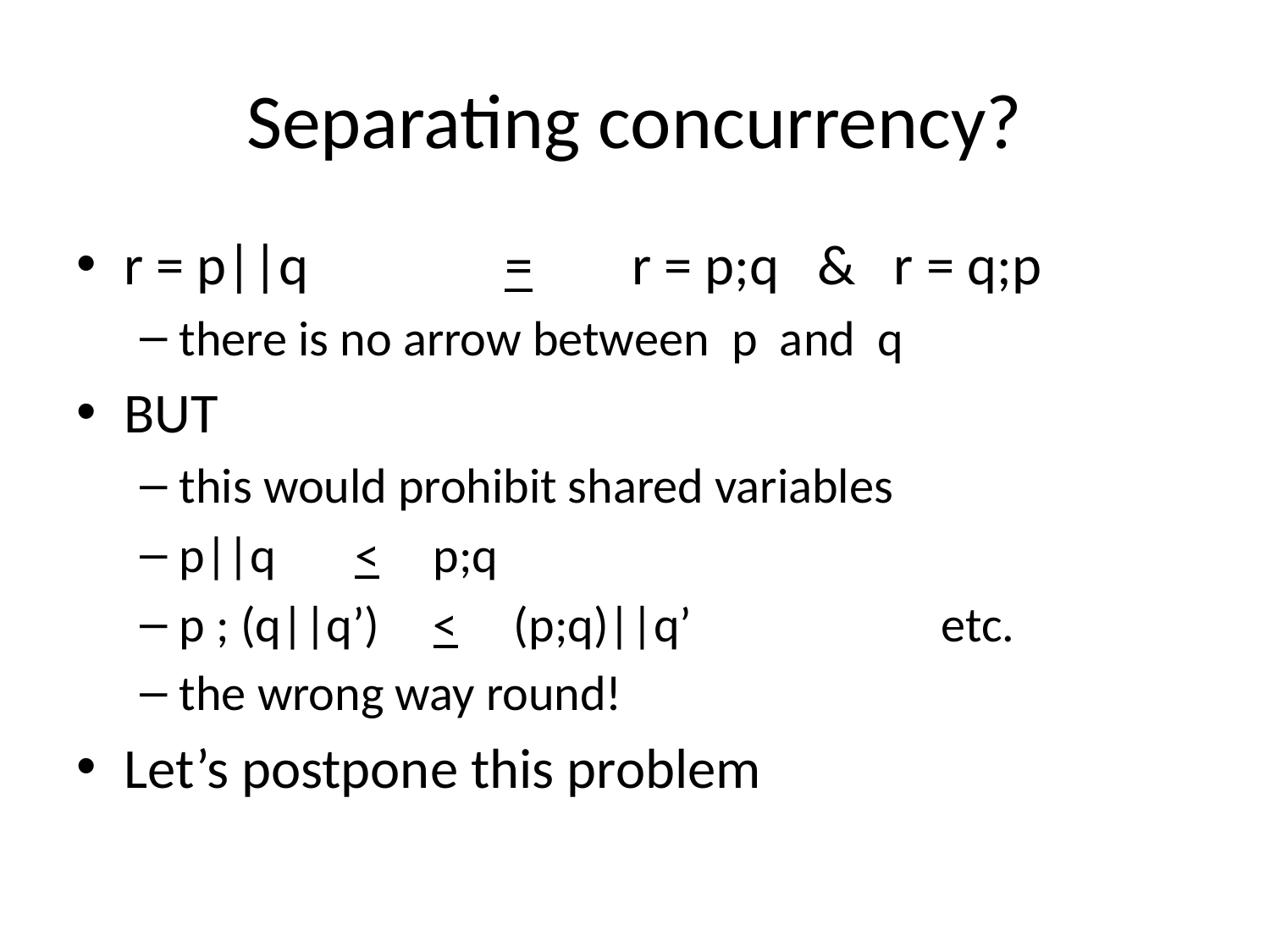

# Separating concurrency?
r = p||q		=	r = p;q   &   r = q;p
there is no arrow between  p  and  q
BUT
this would prohibit shared variables
p||q       <	p;q
p ; (q||q’)	<     (p;q)||q’		etc.
the wrong way round!
Let’s postpone this problem